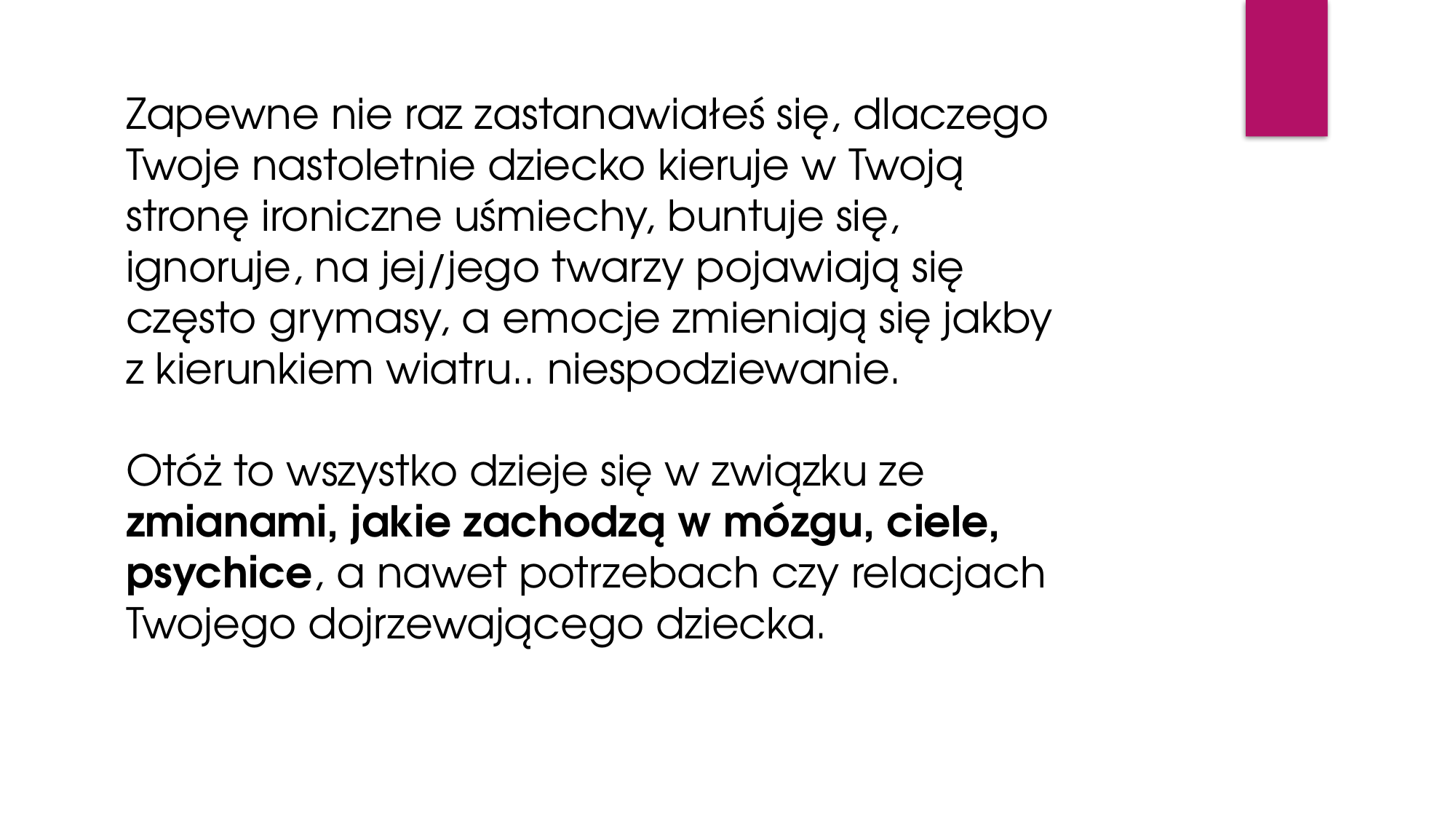

Zapewne nie raz zastanawiałeś się, dlaczego Twoje nastoletnie dziecko kieruje w Twoją stronę ironiczne uśmiechy, buntuje się, ignoruje, na jej/jego twarzy pojawiają się często grymasy, a emocje zmieniają się jakby z kierunkiem wiatru.. niespodziewanie.

Otóż to wszystko dzieje się w związku ze zmianami, jakie zachodzą w mózgu, ciele, psychice, a nawet potrzebach czy relacjach Twojego dojrzewającego dziecka.